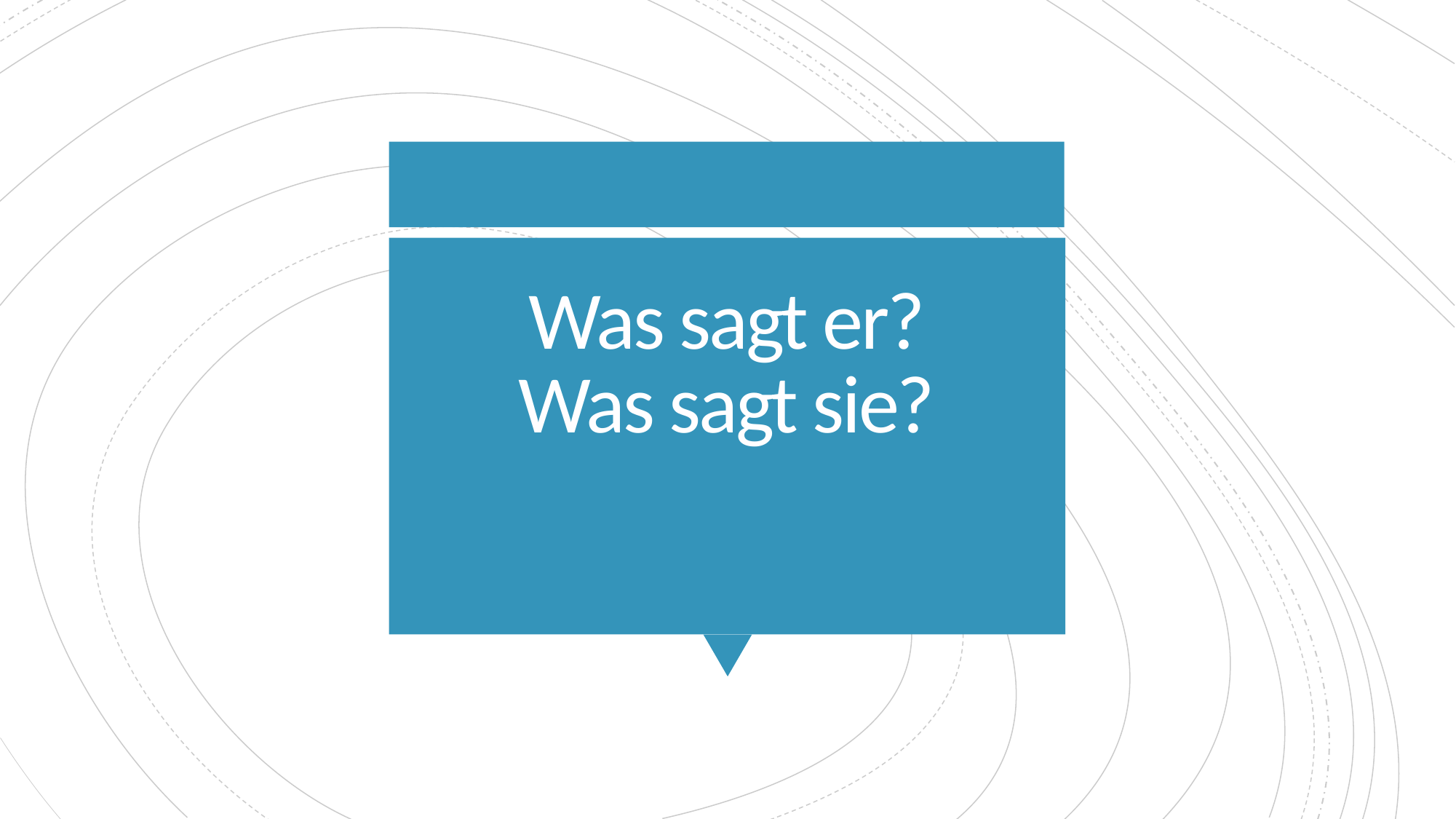

# Was sagt er? Was sagt sie?